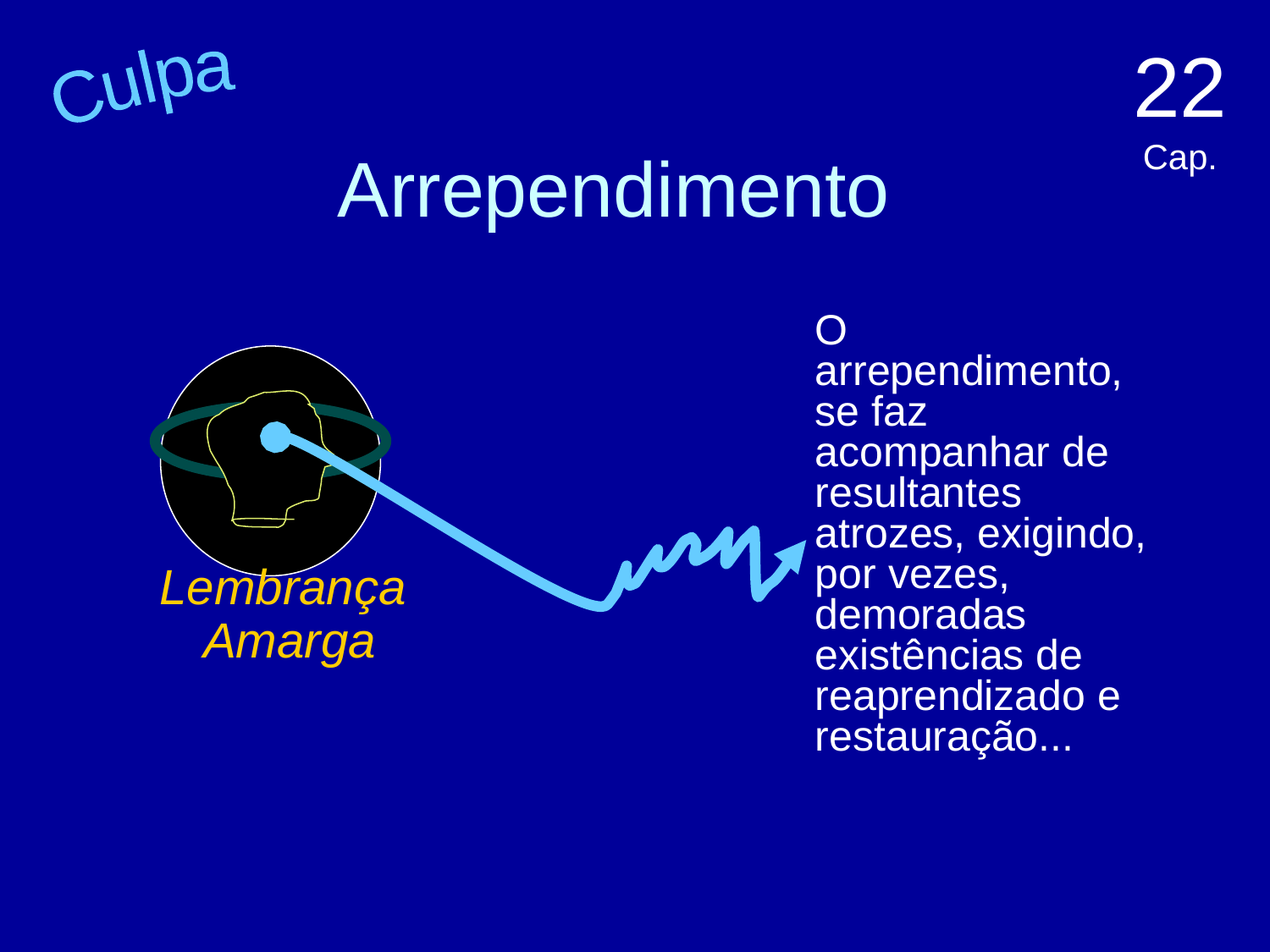

22 Cap.
# Arrependimento
Culpa
    O  arrependimento, se faz acompanhar de resultantes atrozes, exigindo, por vezes, demoradas existências de reaprendizado e restauração...

Lembrança
Amarga